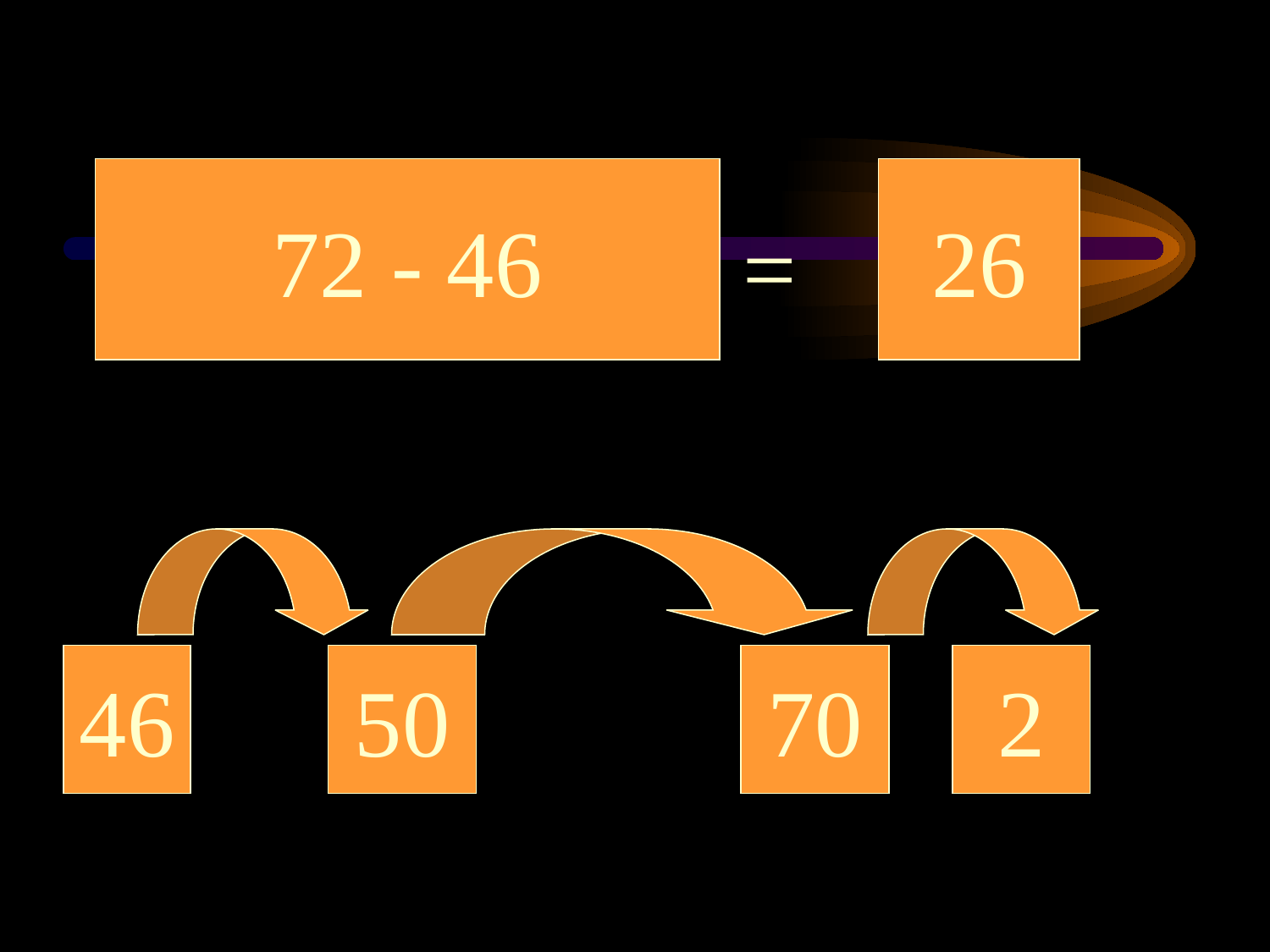

72 - 46
26
=

46
50
70
2